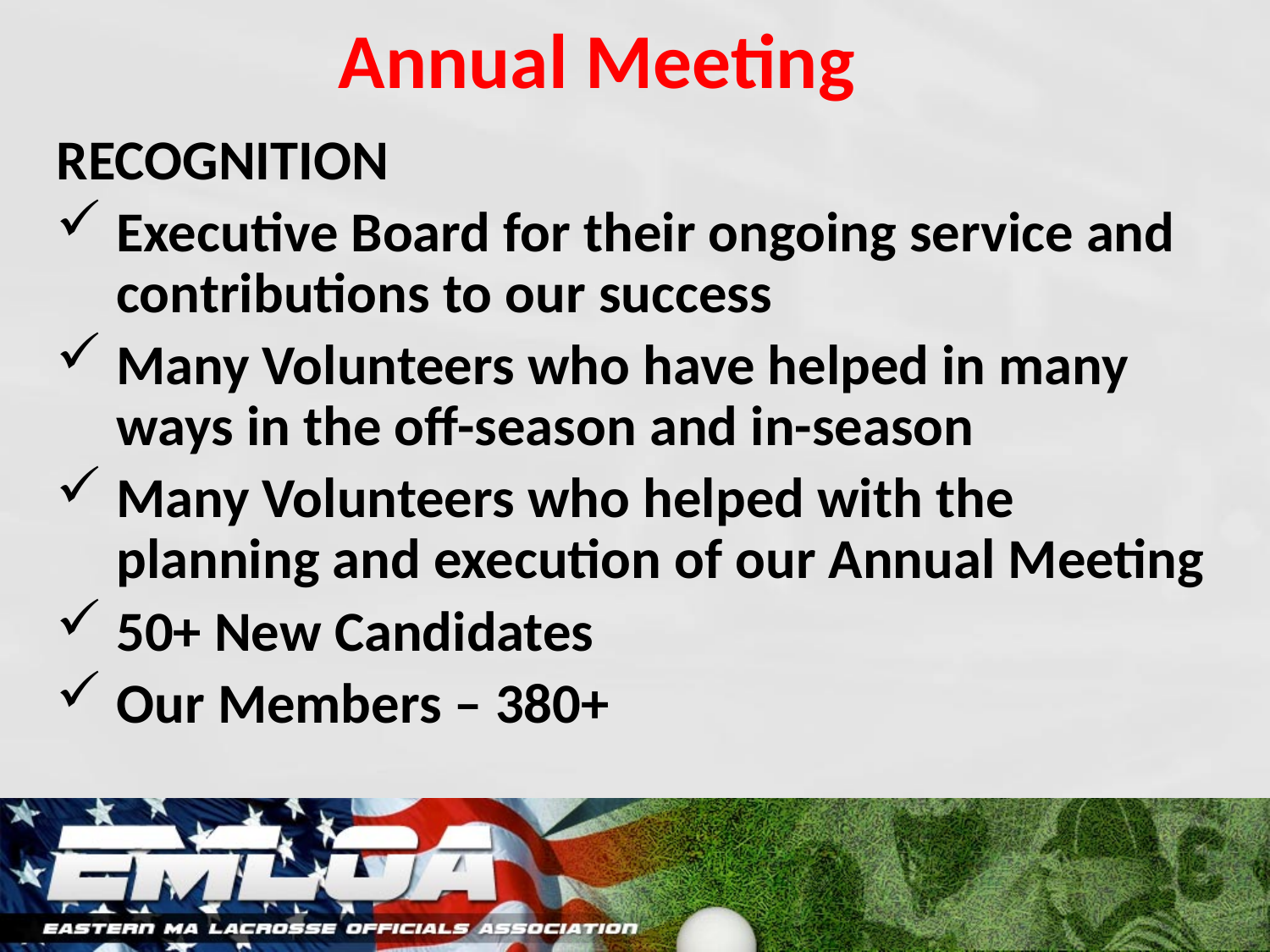

# Annual Meeting
RECOGNITION
Executive Board for their ongoing service and contributions to our success
Many Volunteers who have helped in many ways in the off-season and in-season
Many Volunteers who helped with the planning and execution of our Annual Meeting
50+ New Candidates
Our Members – 380+